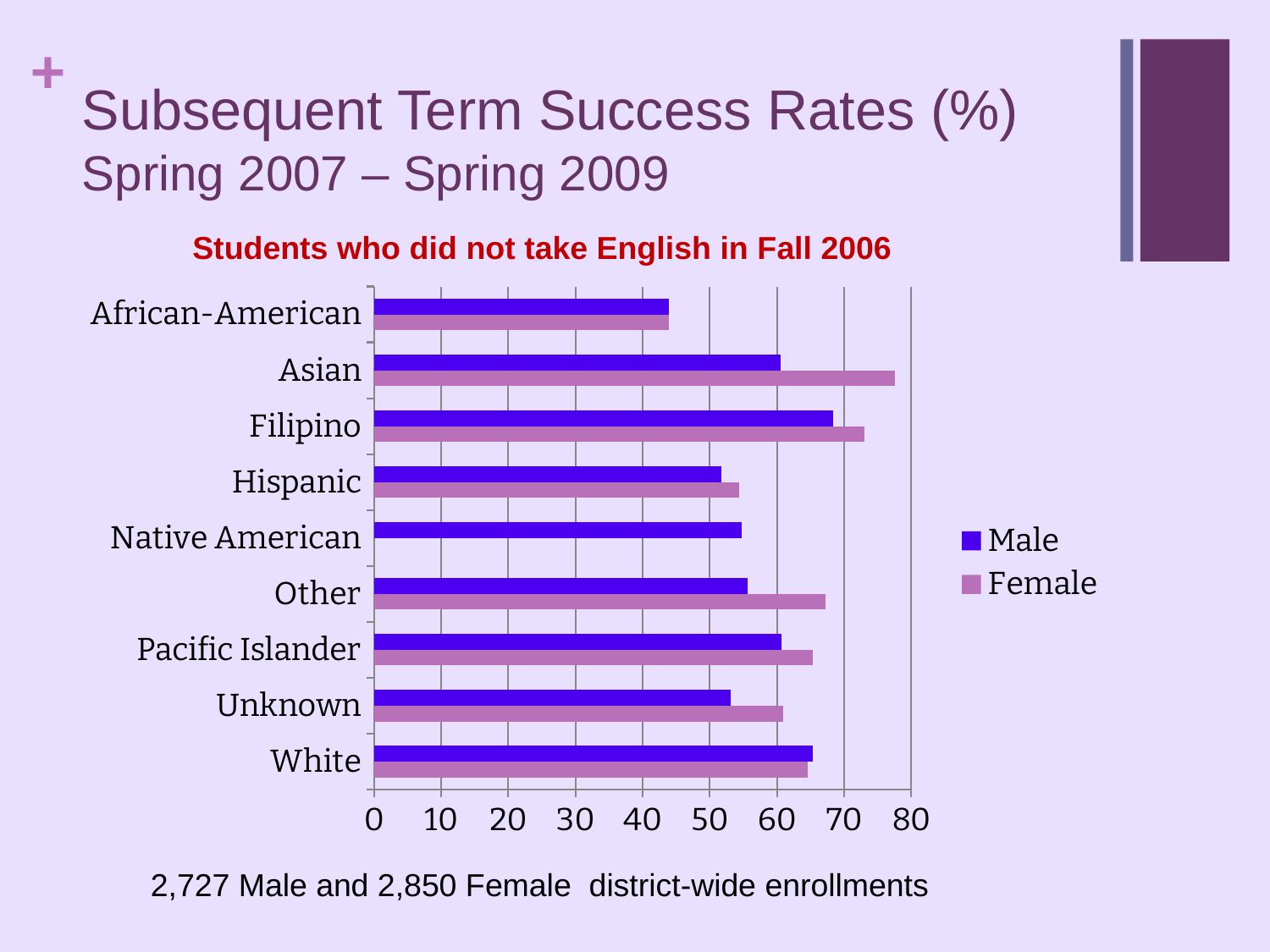

# Subsequent Term Success Rates (%) Spring 2007 – Spring 2009
Students who did not take English in Fall 2006

### Chart

| Category | Female | Male |
|---|---|---|
| White | 64.6 | 65.3 |
| Unknown | 60.9 | 53.1 |
| Pacific Islander | 65.3 | 60.7 |
| Other | 67.2 | 55.7 |
| Native American | 0.0 | 54.8 |
| Hispanic | 54.4 | 51.7 |
| Filipino | 73.1 | 68.4 |
| Asian | 77.6 | 60.6 |
| African-American | 43.9 | 43.9 |
2,727 Male and 2,850 Female  district-wide enrollments